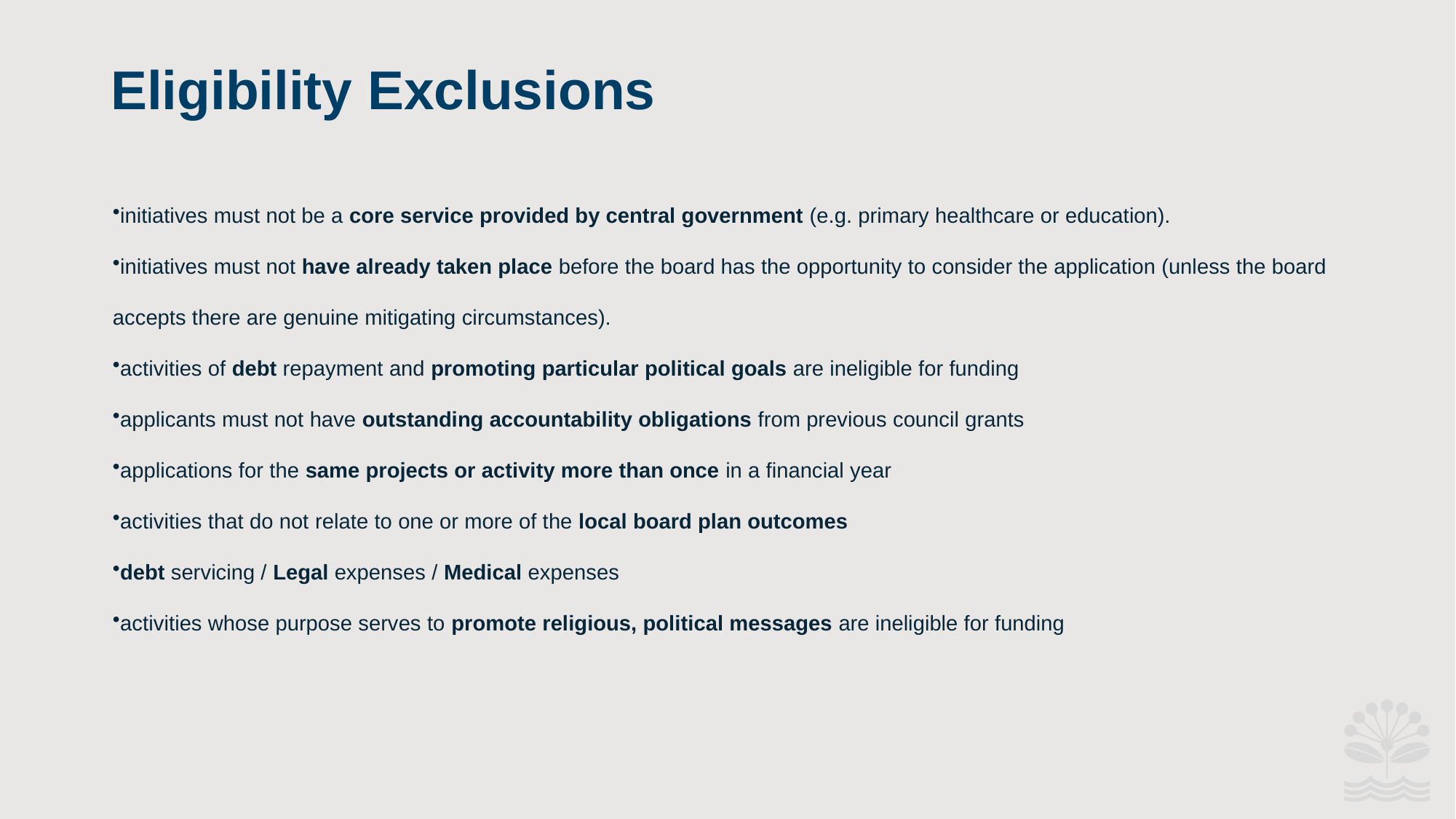

Eligibility Exclusions
initiatives must not be a core service provided by central government (e.g. primary healthcare or education).
initiatives must not have already taken place before the board has the opportunity to consider the application (unless the board accepts there are genuine mitigating circumstances).
activities of debt repayment and promoting particular political goals are ineligible for funding
applicants must not have outstanding accountability obligations from previous council grants
applications for the same projects or activity more than once in a financial year
activities that do not relate to one or more of the local board plan outcomes
debt servicing / Legal expenses / Medical expenses
activities whose purpose serves to promote religious, political messages are ineligible for funding